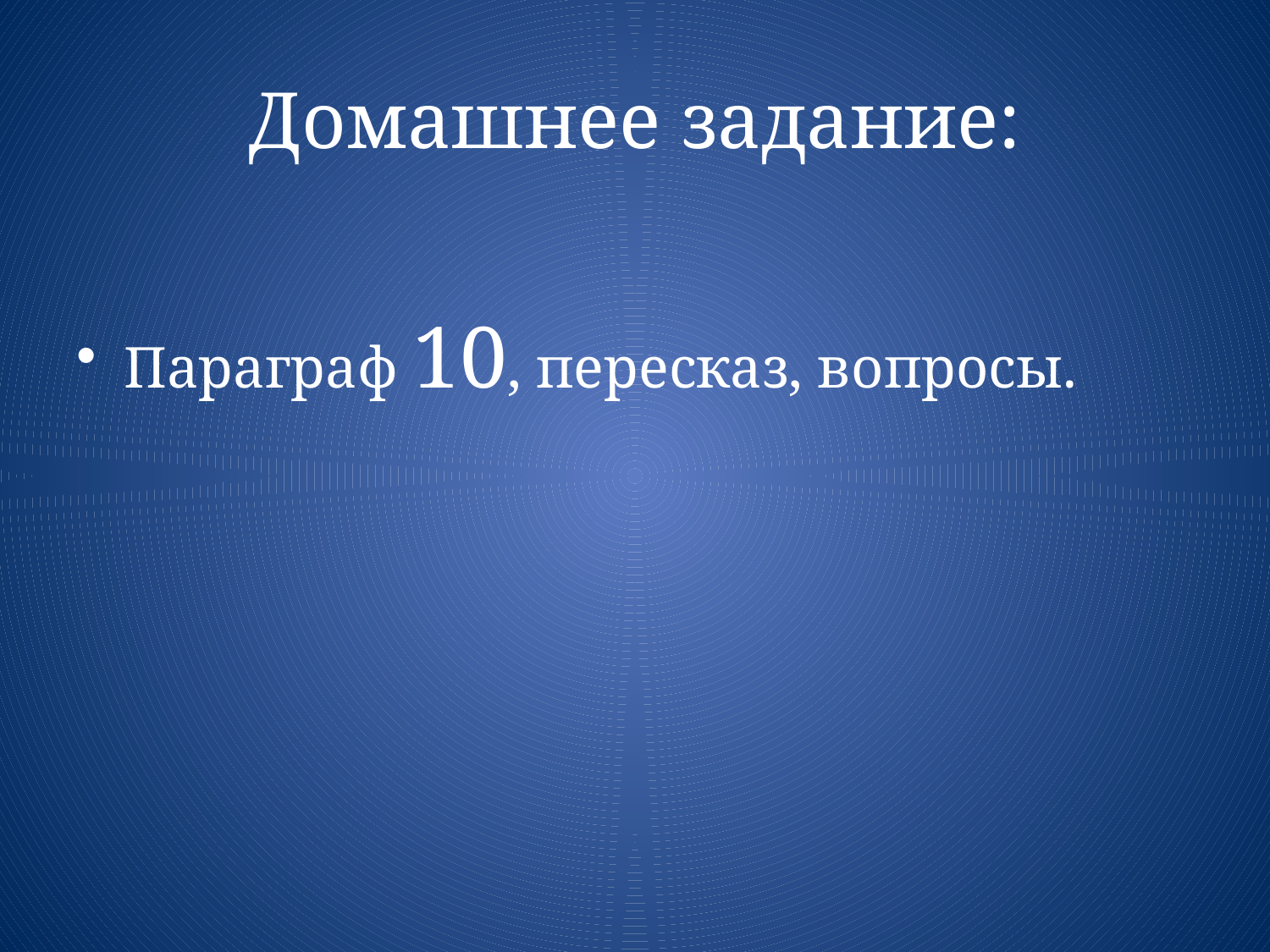

# Домашнее задание:
Параграф 10, пересказ, вопросы.